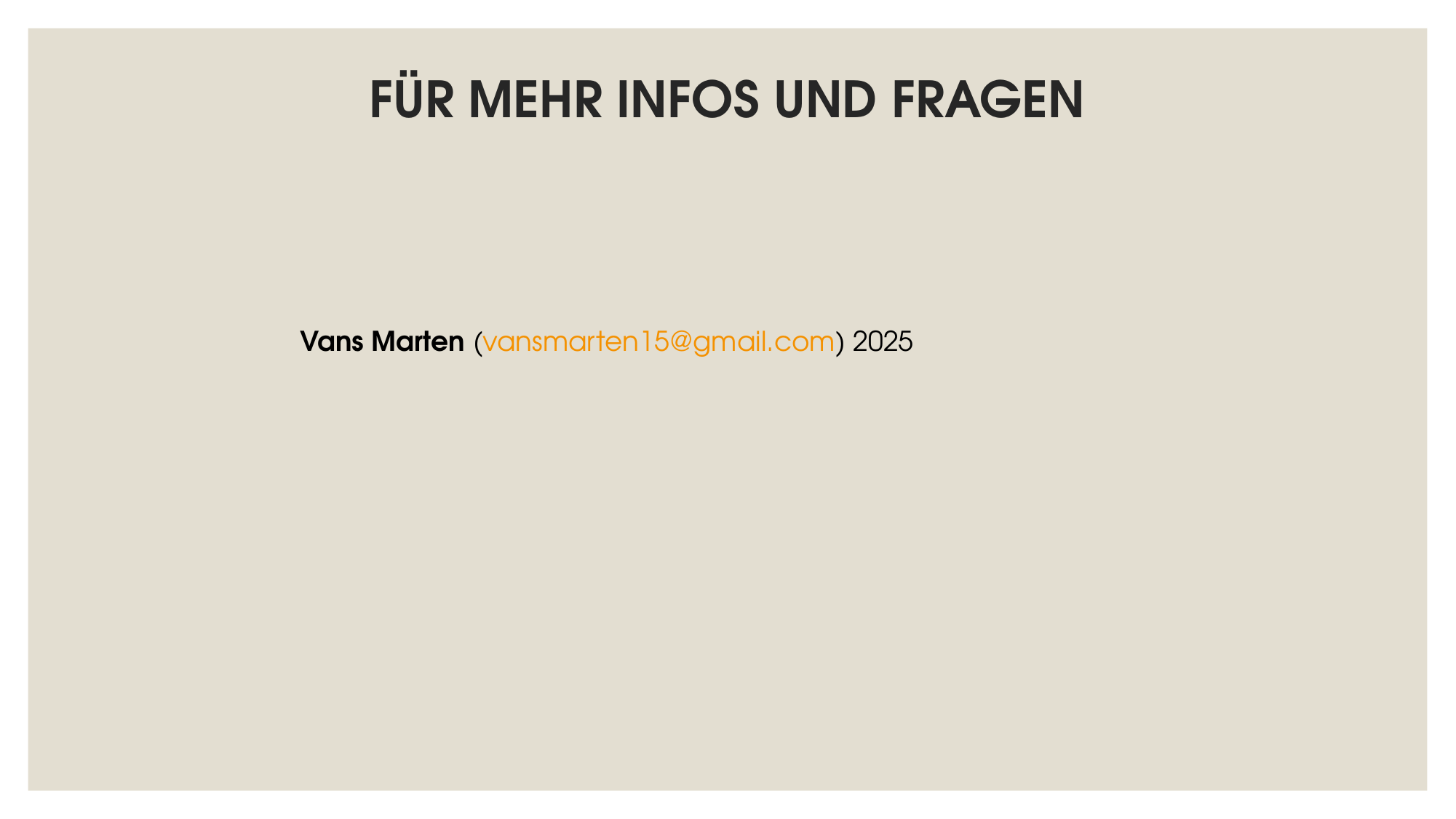

# FÜR MEHR INFOS UND FRAGEN
Vans Marten (vansmarten15@gmail.com) 2025